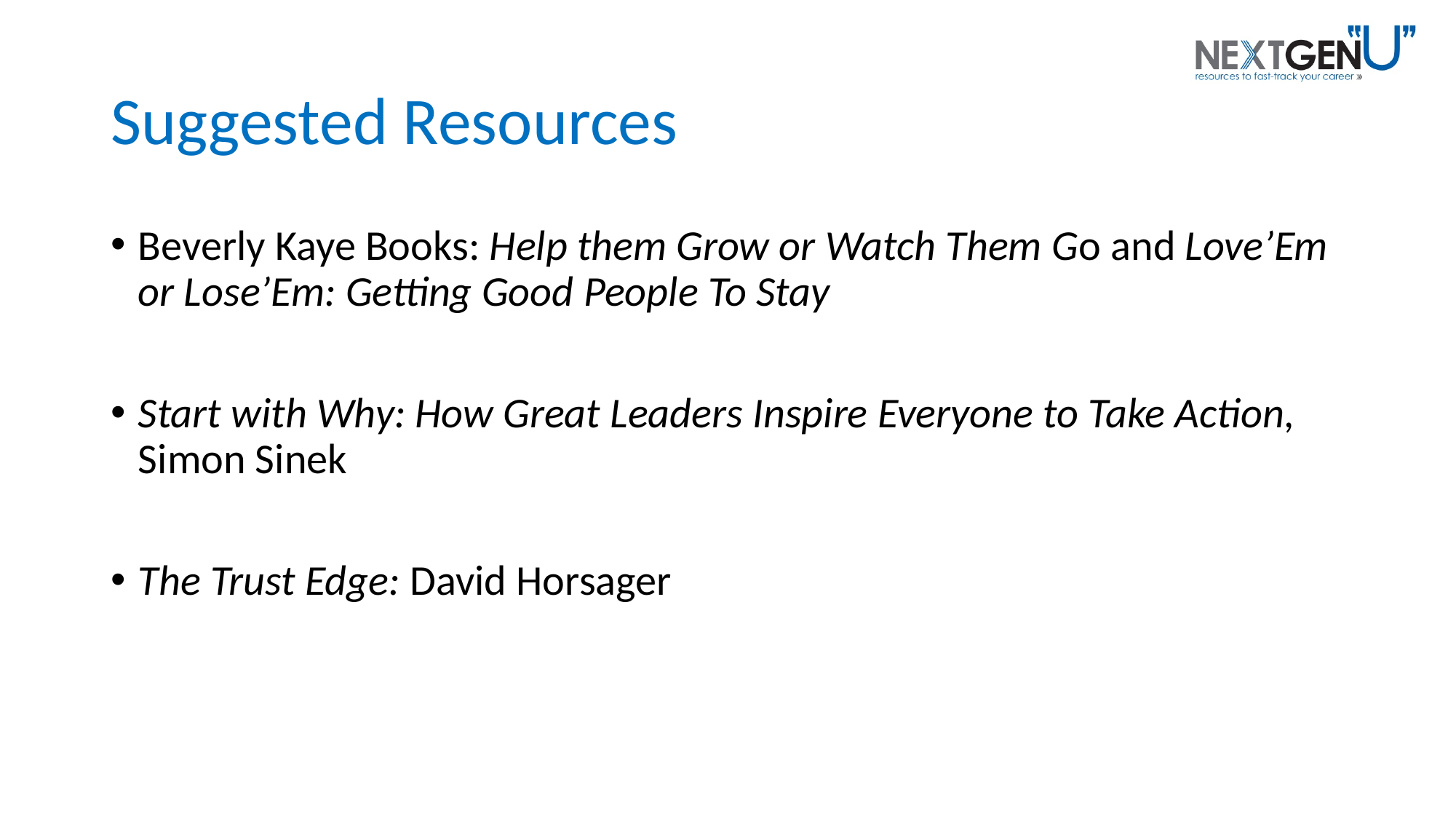

# Suggested Resources
Beverly Kaye Books: Help them Grow or Watch Them Go and Love’Em or Lose’Em: Getting Good People To Stay

Start with Why: How Great Leaders Inspire Everyone to Take Action, Simon Sinek

The Trust Edge: David Horsager